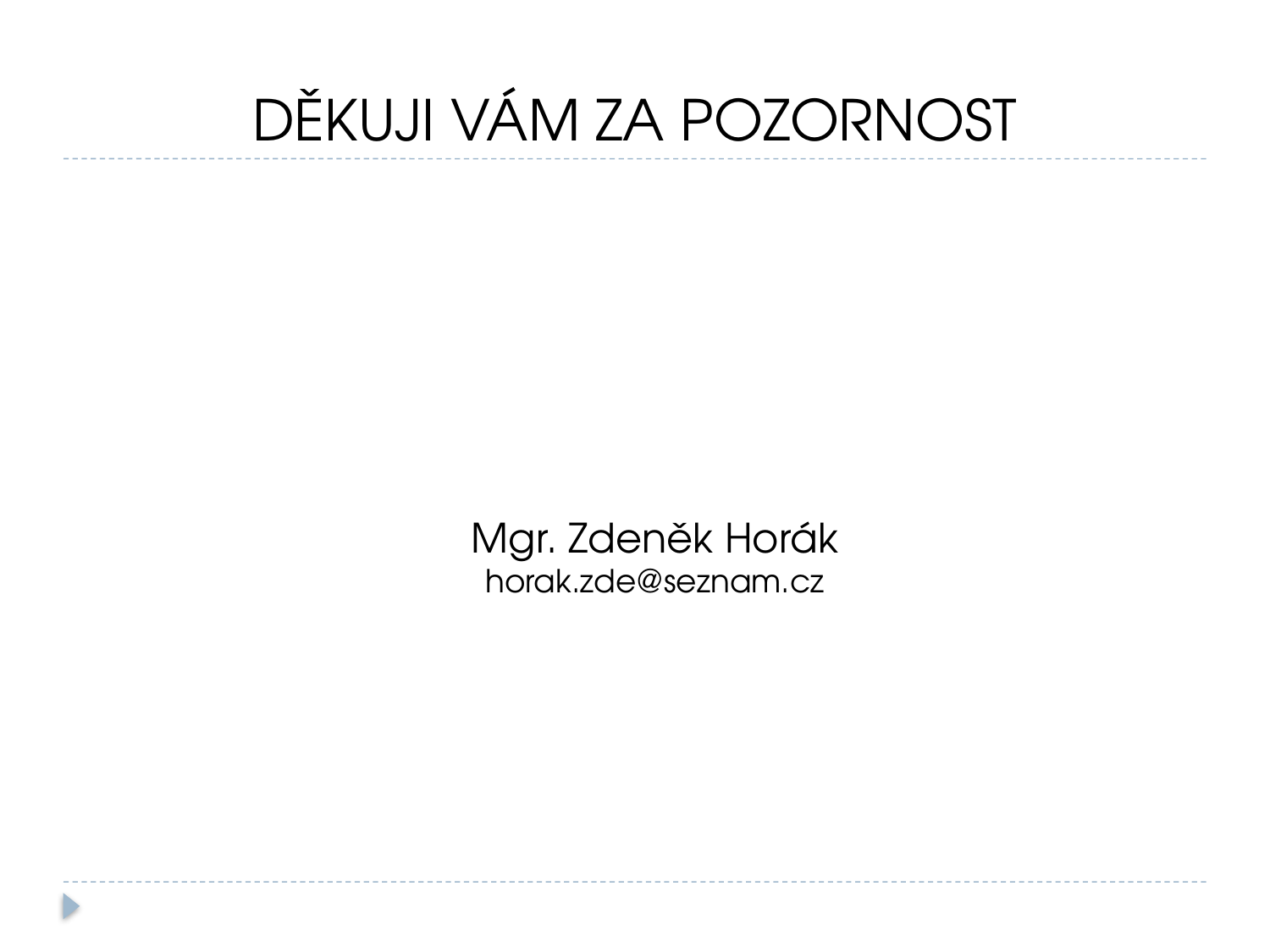

# DĚKUJI VÁM ZA POZORNOST

Mgr. Zdeněk Horák
horak.zde@seznam.cz